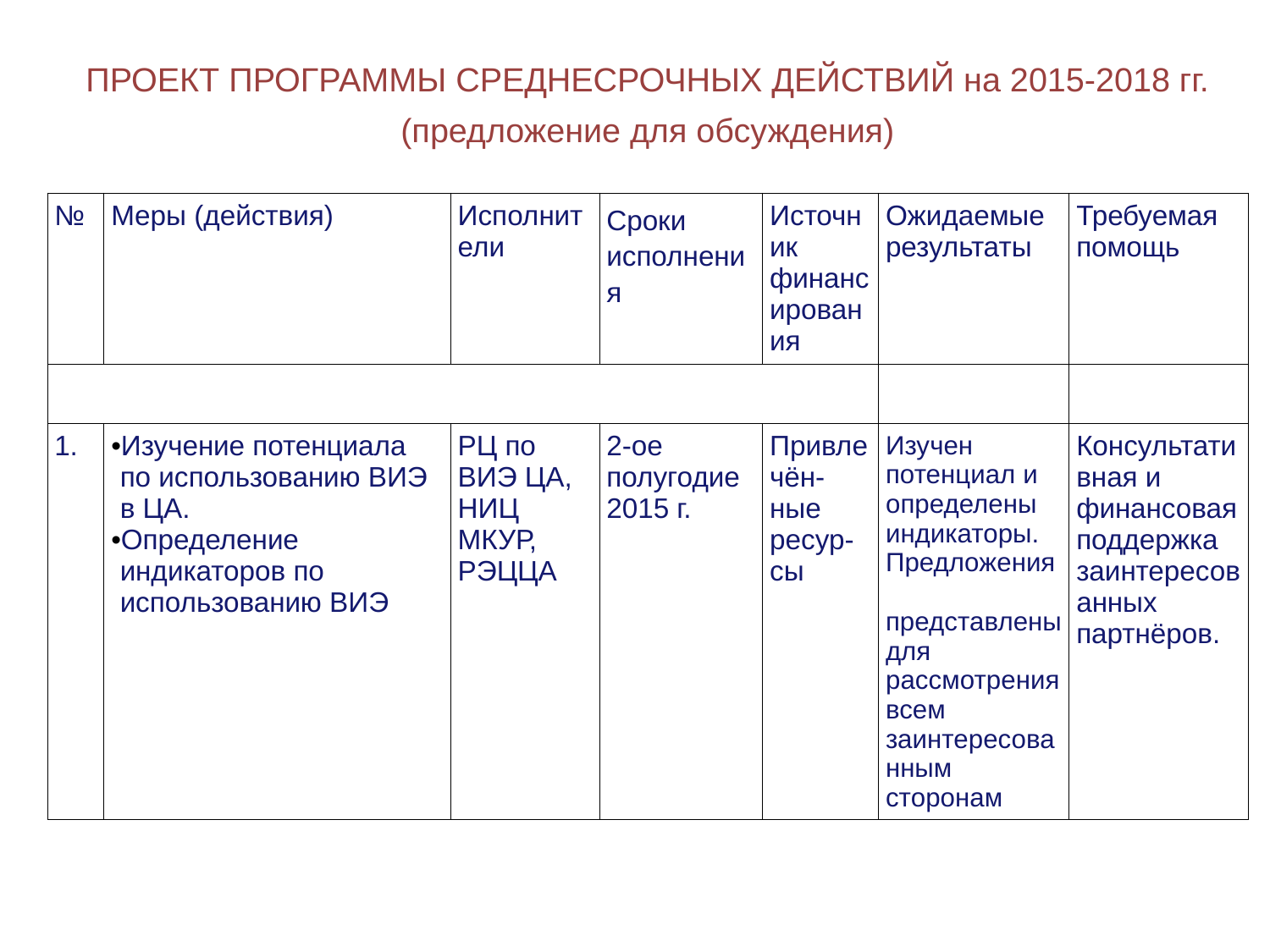

ПРОЕКТ ПРОГРАММЫ СРЕДНЕСРОЧНЫХ ДЕЙСТВИЙ на 2015-2018 гг.
(предложение для обсуждения)
| № | Меры (действия) | Исполнители | Сроки исполнения | Источник финансирования | Ожидаемые результаты | Требуемая помощь |
| --- | --- | --- | --- | --- | --- | --- |
|  |  |  |  |  |  |  |
| 1. | Изучение потенциала по использованию ВИЭ в ЦА. Определение индикаторов по использованию ВИЭ | РЦ по ВИЭ ЦА, НИЦ МКУР, РЭЦЦА | 2-ое полугодие 2015 г. | Привлечён-ные ресур-сы | Изучен потенциал и определены индикаторы. Предложения представлены для рассмотрения всем заинтересованным сторонам | Консультативная и финансовая поддержка заинтересованных партнёров. |